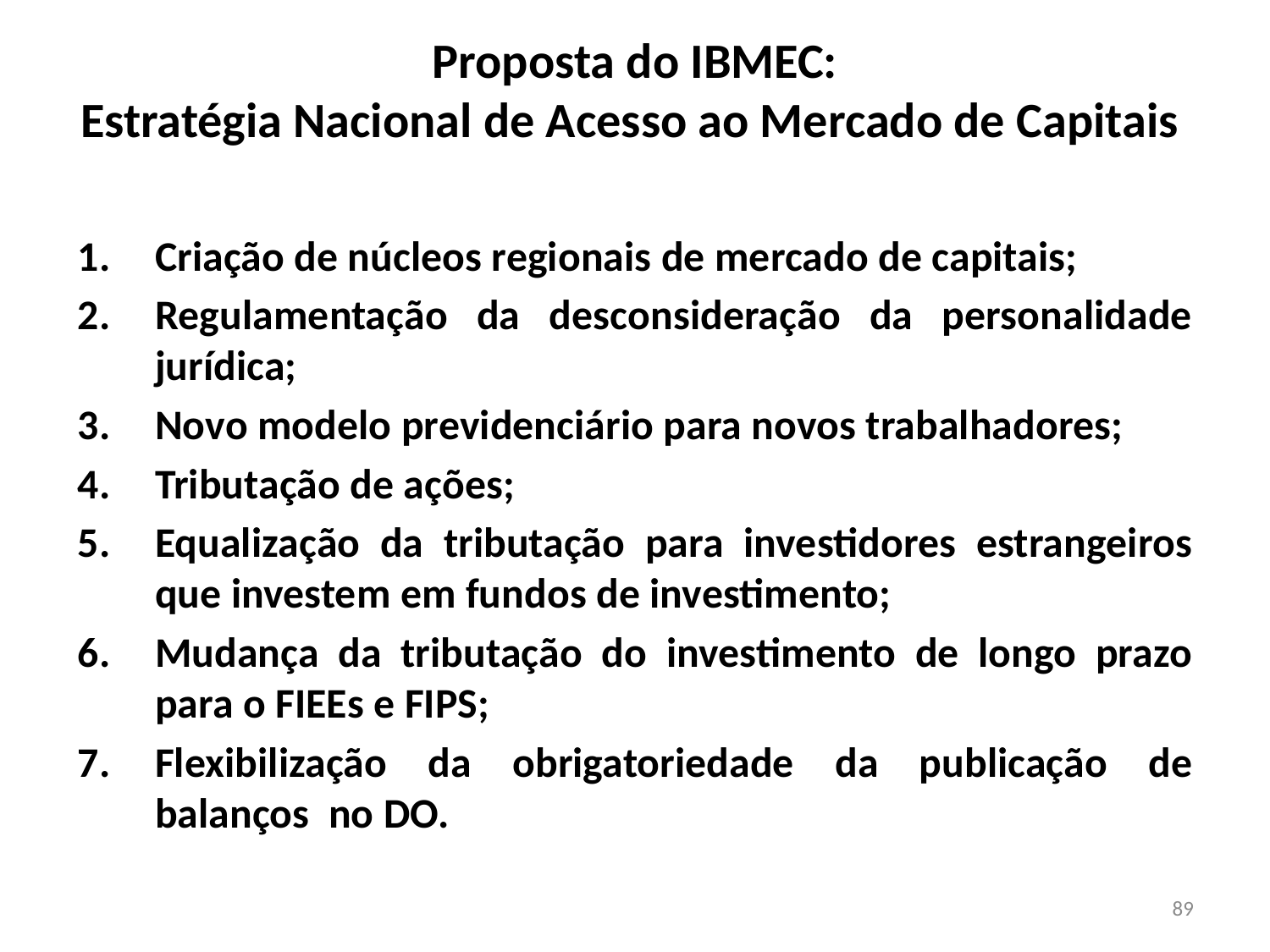

# Proposta do IBMEC: Estratégia Nacional de Acesso ao Mercado de Capitais
Criação de núcleos regionais de mercado de capitais;
Regulamentação da desconsideração da personalidade jurídica;
Novo modelo previdenciário para novos trabalhadores;
Tributação de ações;
Equalização da tributação para investidores estrangeiros que investem em fundos de investimento;
Mudança da tributação do investimento de longo prazo para o FIEEs e FIPS;
Flexibilização da obrigatoriedade da publicação de balanços  no DO.

89